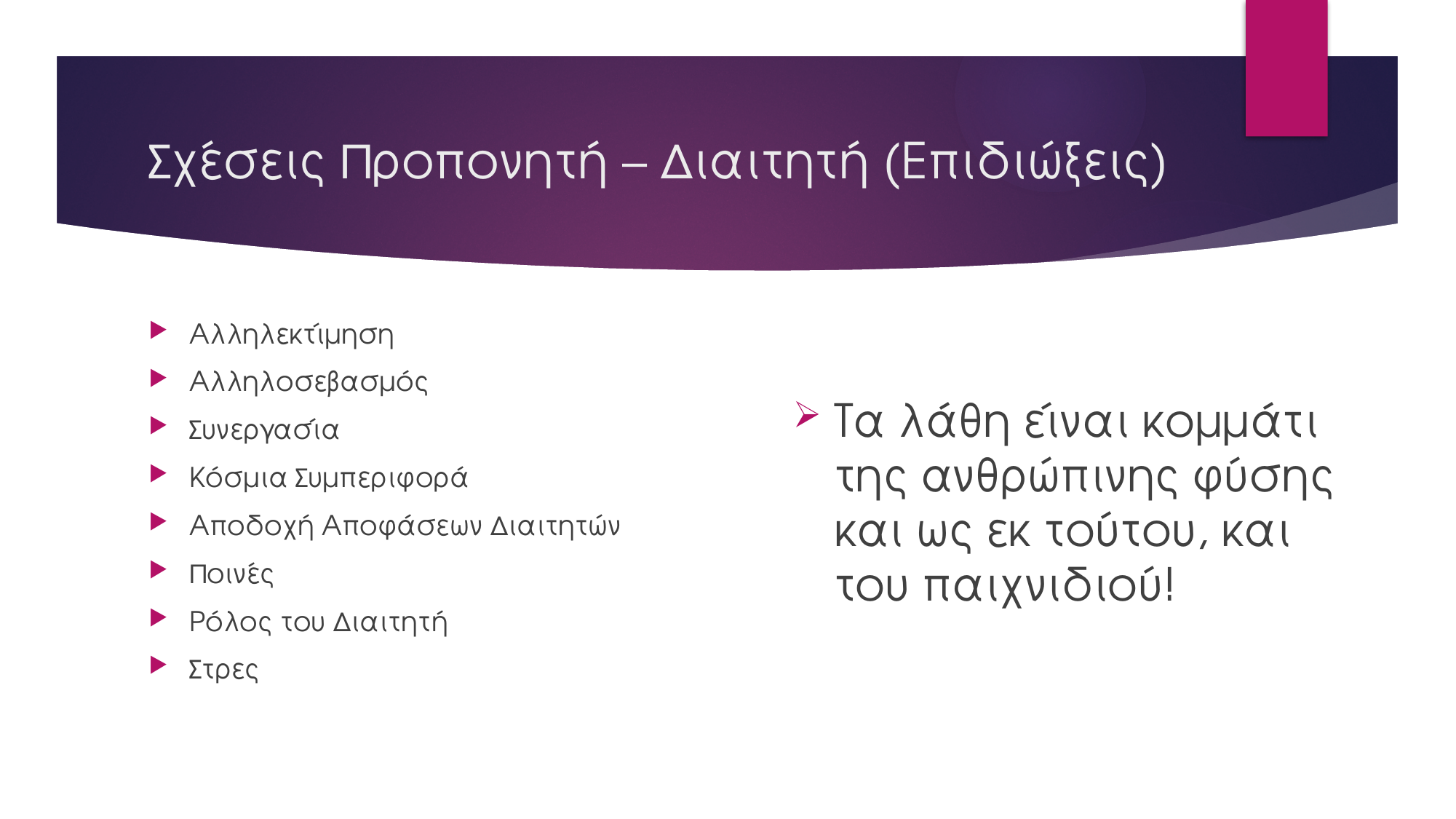

# Σχέσεις Προπονητή – Διαιτητή (Επιδιώξεις)
Αλληλεκτίμηση
Αλληλοσεβασμός
Συνεργασία
Κόσμια Συμπεριφορά
Αποδοχή Αποφάσεων Διαιτητών
Ποινές
Ρόλος του Διαιτητή
Στρες
Τα λάθη είναι κομμάτι της ανθρώπινης φύσης και ως εκ τούτου, και του παιχνιδιού!